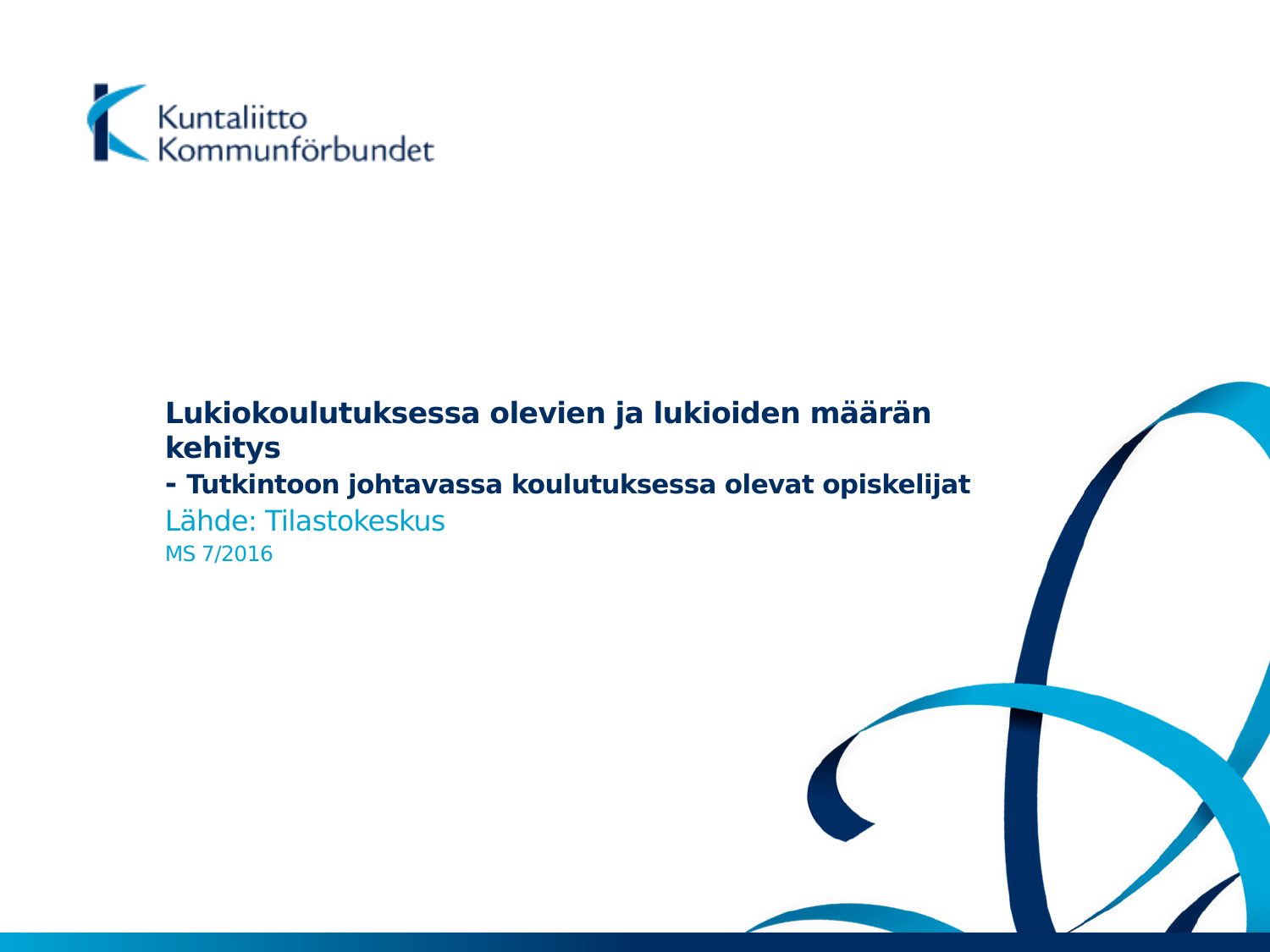

# Lukiokoulutuksessa olevien ja lukioiden määrän kehitys - Tutkintoon johtavassa koulutuksessa olevat opiskelijat
Lähde: Tilastokeskus
MS 7/2016